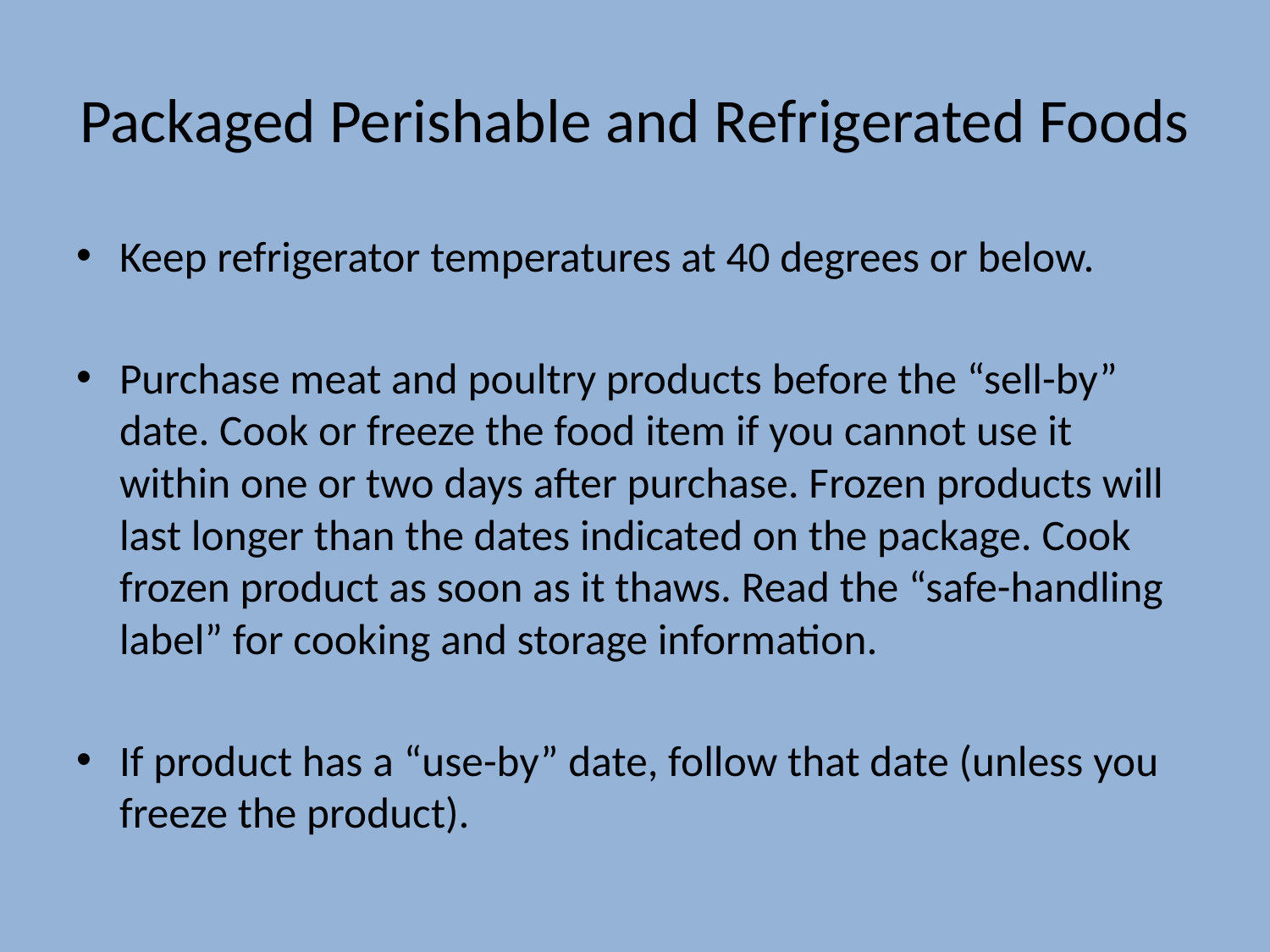

# Packaged Perishable and Refrigerated Foods
Keep refrigerator temperatures at 40 degrees or below.

Purchase meat and poultry products before the “sell-by” date. Cook or freeze the food item if you cannot use it within one or two days after purchase. Frozen products will last longer than the dates indicated on the package. Cook frozen product as soon as it thaws. Read the “safe-handling label” for cooking and storage information.

If product has a “use-by” date, follow that date (unless you freeze the product).